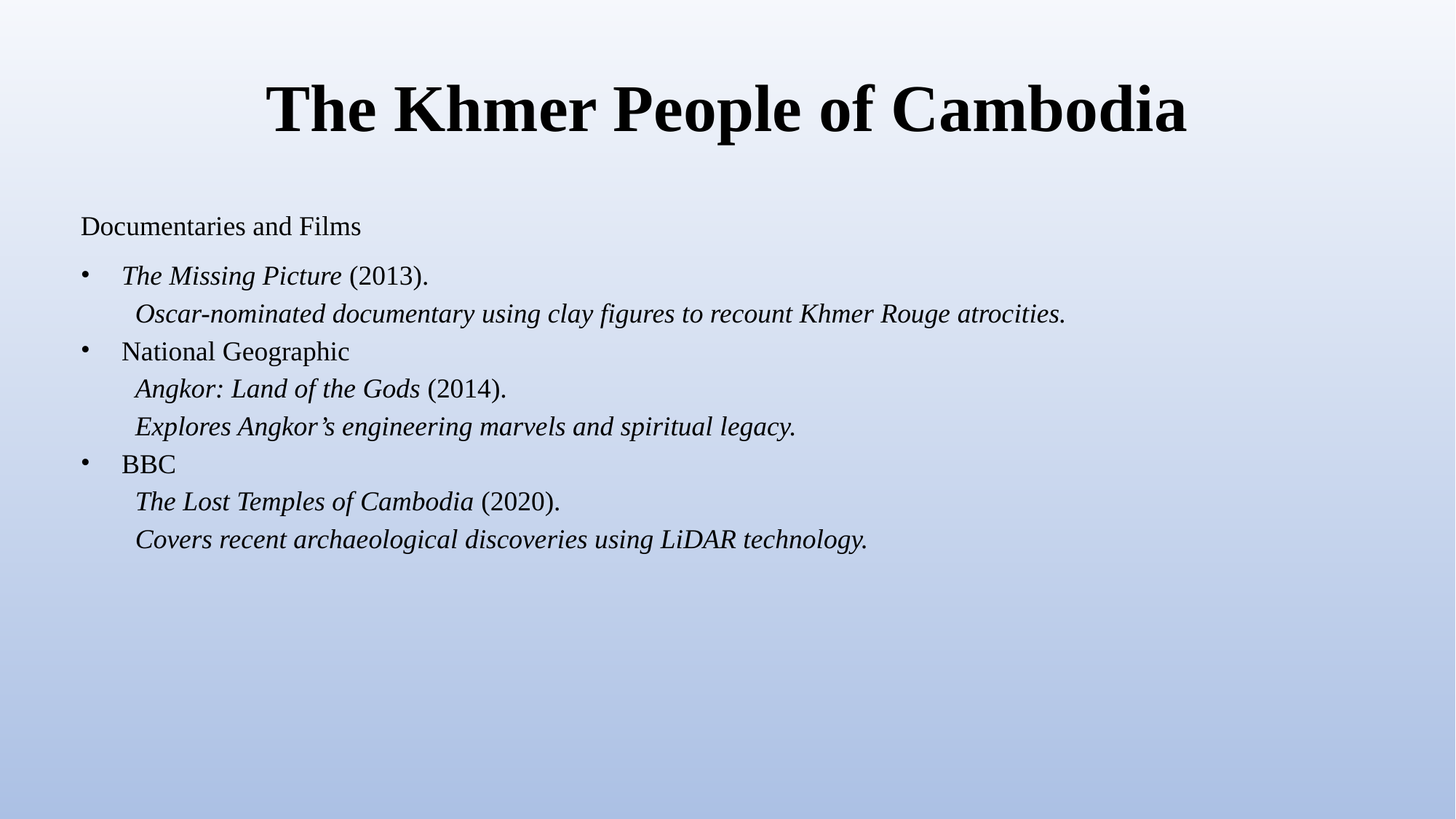

# The Khmer People of Cambodia
Documentaries and Films
The Missing Picture (2013).
Oscar-nominated documentary using clay figures to recount Khmer Rouge atrocities.
National Geographic
Angkor: Land of the Gods (2014).
Explores Angkor’s engineering marvels and spiritual legacy.
BBC
The Lost Temples of Cambodia (2020).
Covers recent archaeological discoveries using LiDAR technology.